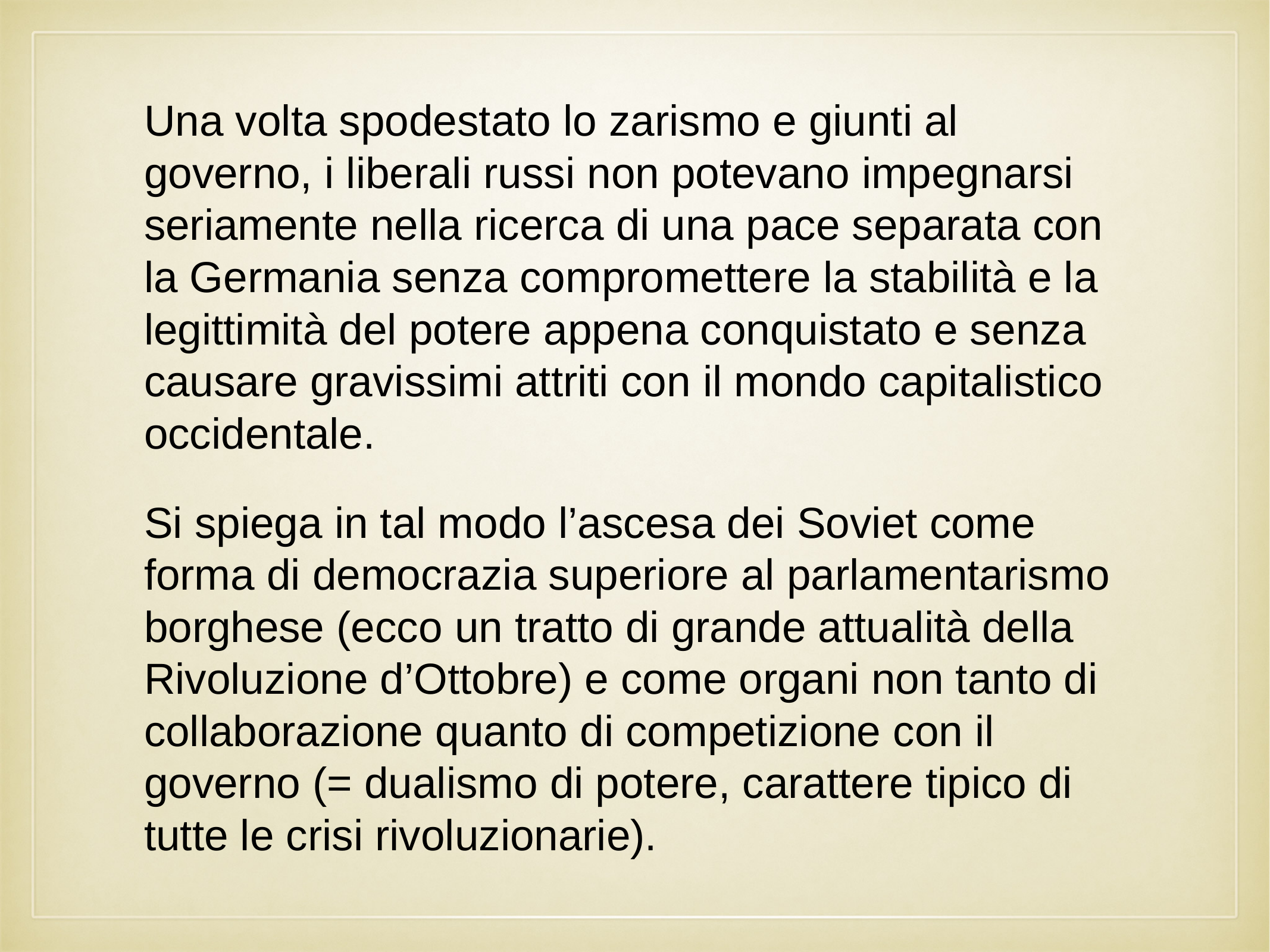

Una volta spodestato lo zarismo e giunti al governo, i liberali russi non potevano impegnarsi seriamente nella ricerca di una pace separata con la Germania senza compromettere la stabilità e la legittimità del potere appena conquistato e senza causare gravissimi attriti con il mondo capitalistico occidentale.
Si spiega in tal modo l’ascesa dei Soviet come forma di democrazia superiore al parlamentarismo borghese (ecco un tratto di grande attualità della Rivoluzione d’Ottobre) e come organi non tanto di collaborazione quanto di competizione con il governo (= dualismo di potere, carattere tipico di tutte le crisi rivoluzionarie).